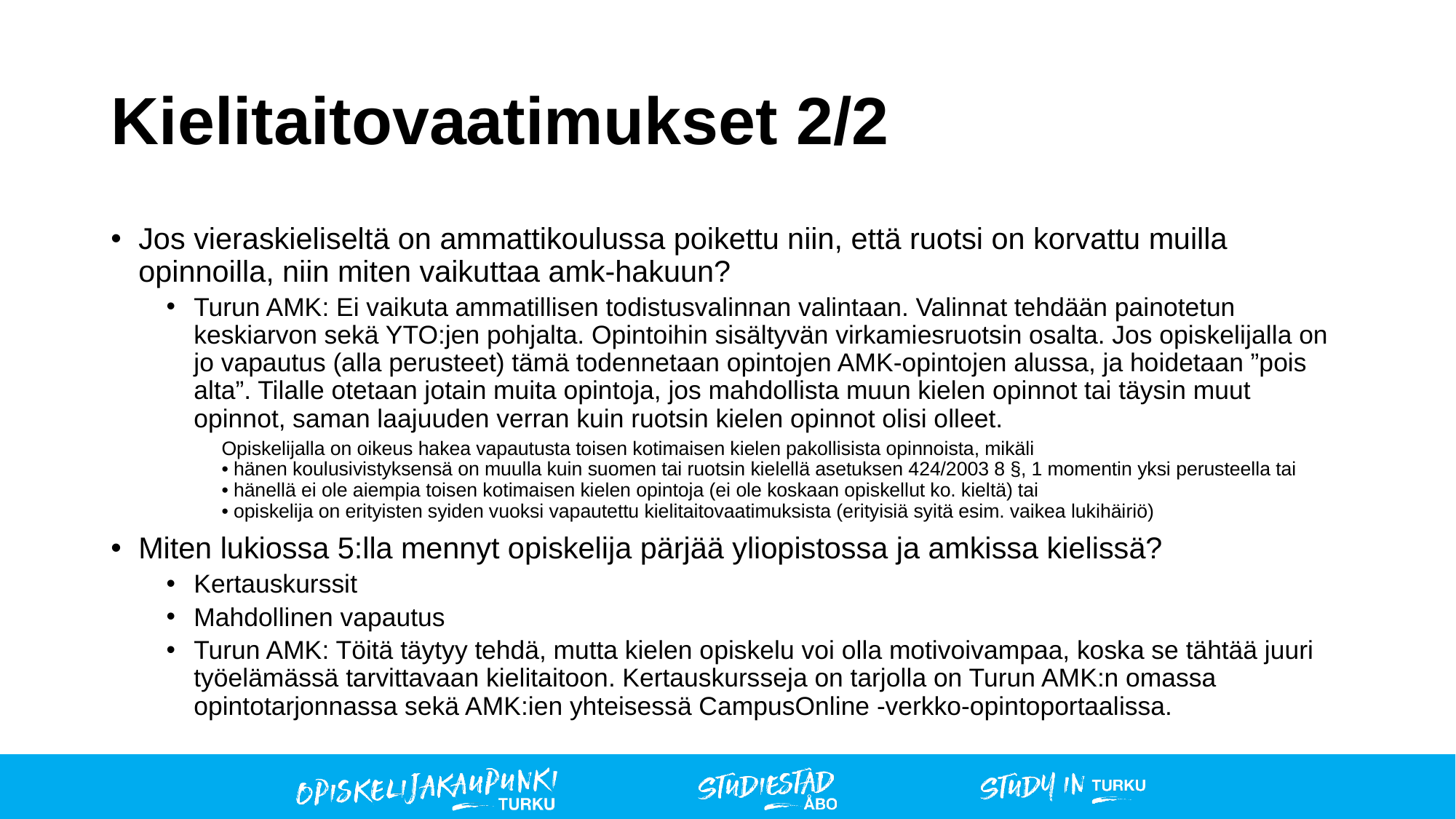

# Kielitaitovaatimukset 2/2
Jos vieraskieliseltä on ammattikoulussa poikettu niin, että ruotsi on korvattu muilla opinnoilla, niin miten vaikuttaa amk-hakuun?
Turun AMK: Ei vaikuta ammatillisen todistusvalinnan valintaan. Valinnat tehdään painotetun keskiarvon sekä YTO:jen pohjalta. Opintoihin sisältyvän virkamiesruotsin osalta. Jos opiskelijalla on jo vapautus (alla perusteet) tämä todennetaan opintojen AMK-opintojen alussa, ja hoidetaan ”pois alta”. Tilalle otetaan jotain muita opintoja, jos mahdollista muun kielen opinnot tai täysin muut opinnot, saman laajuuden verran kuin ruotsin kielen opinnot olisi olleet.
Opiskelijalla on oikeus hakea vapautusta toisen kotimaisen kielen pakollisista opinnoista, mikäli
• hänen koulusivistyksensä on muulla kuin suomen tai ruotsin kielellä asetuksen 424/2003 8 §, 1 momentin yksi perusteella tai
• hänellä ei ole aiempia toisen kotimaisen kielen opintoja (ei ole koskaan opiskellut ko. kieltä) tai
• opiskelija on erityisten syiden vuoksi vapautettu kielitaitovaatimuksista (erityisiä syitä esim. vaikea lukihäiriö)
Miten lukiossa 5:lla mennyt opiskelija pärjää yliopistossa ja amkissa kielissä?
Kertauskurssit
Mahdollinen vapautus
Turun AMK: Töitä täytyy tehdä, mutta kielen opiskelu voi olla motivoivampaa, koska se tähtää juuri työelämässä tarvittavaan kielitaitoon. Kertauskursseja on tarjolla on Turun AMK:n omassa opintotarjonnassa sekä AMK:ien yhteisessä CampusOnline -verkko-opintoportaalissa.